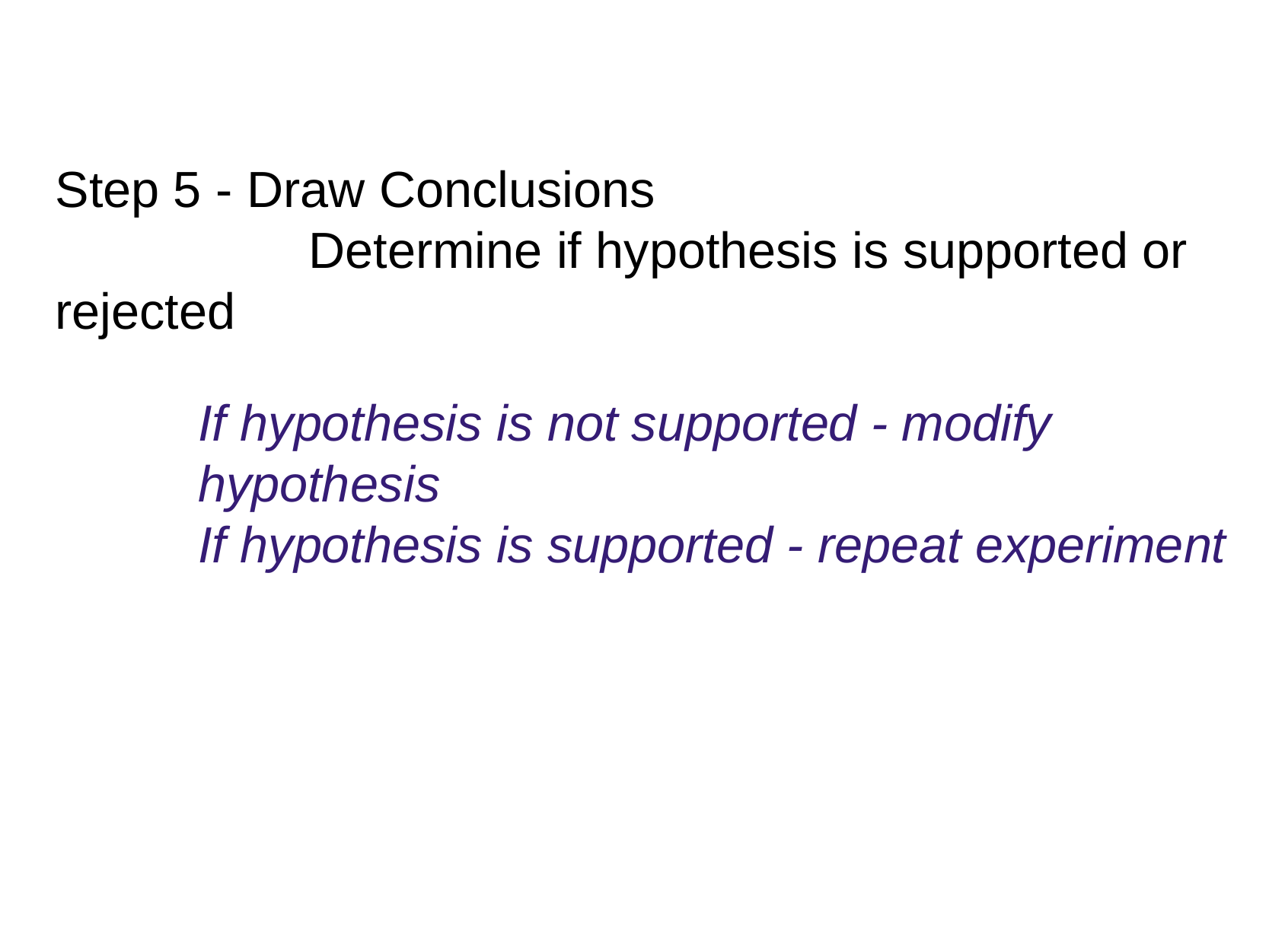

Step 5 - Draw Conclusions
                  Determine if hypothesis is supported or rejected

If hypothesis is not supported - modify hypothesis
If hypothesis is supported - repeat experiment